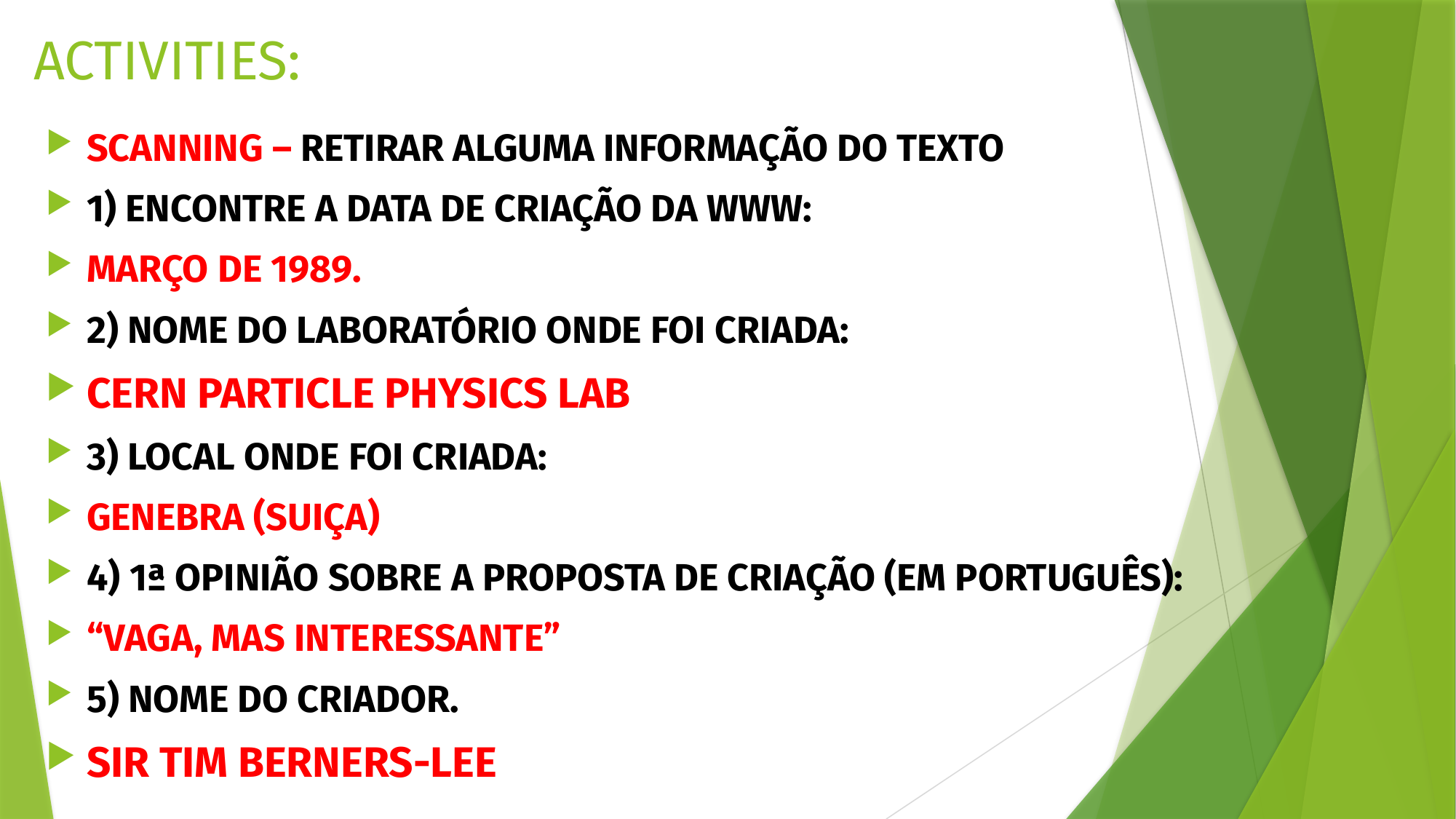

# ACTIVITIES:
SCANNING – RETIRAR ALGUMA INFORMAÇÃO DO TEXTO
1) ENCONTRE A DATA DE CRIAÇÃO DA WWW:
MARÇO DE 1989.
2) NOME DO LABORATÓRIO ONDE FOI CRIADA:
CERN PARTICLE PHYSICS LAB
3) LOCAL ONDE FOI CRIADA:
GENEBRA (SUIÇA)
4) 1ª OPINIÃO SOBRE A PROPOSTA DE CRIAÇÃO (EM PORTUGUÊS):
“VAGA, MAS INTERESSANTE”
5) NOME DO CRIADOR.
SIR TIM BERNERS-LEE